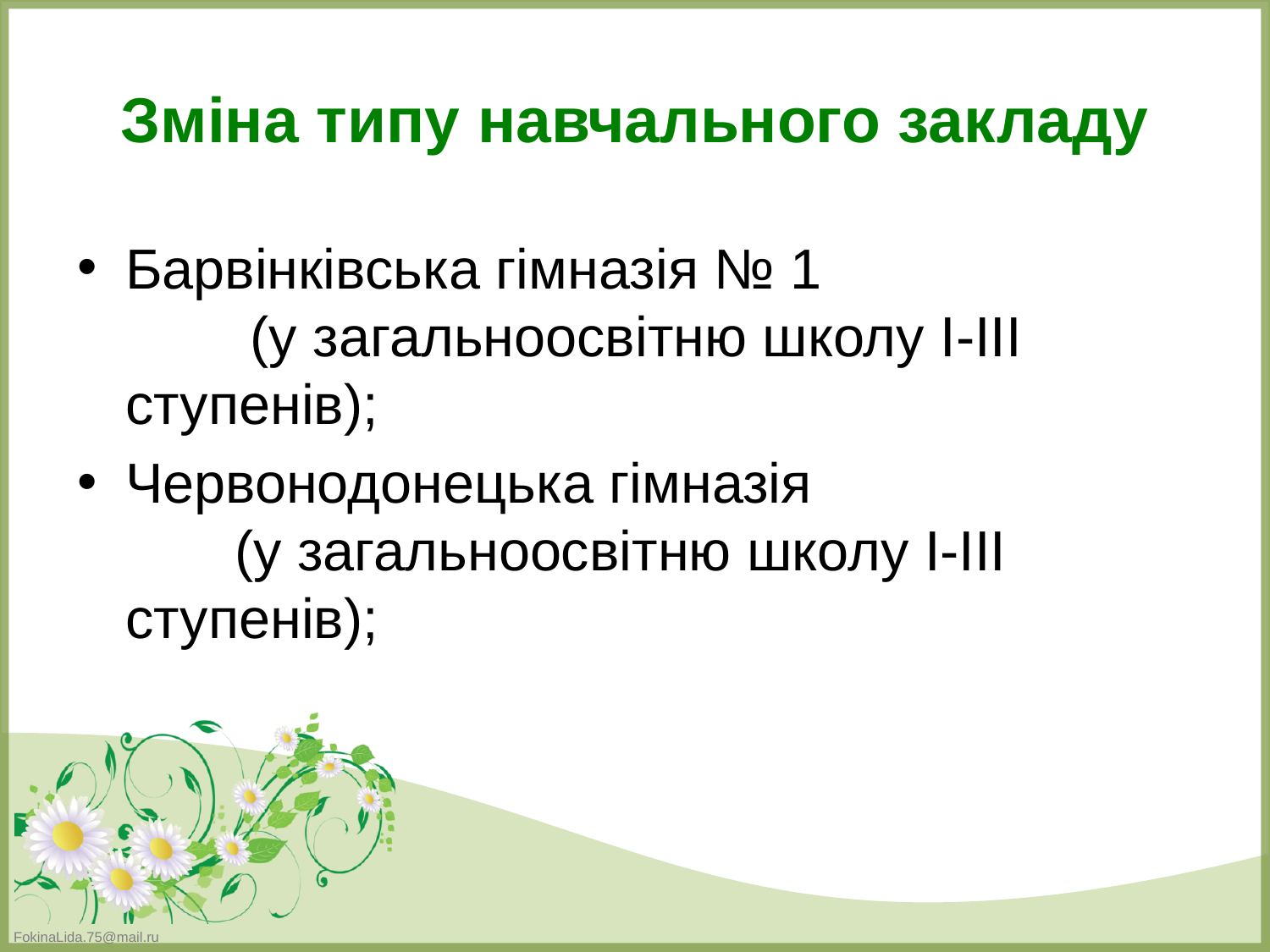

Зміна типу навчального закладу
Барвінківська гімназія № 1                                (у загальноосвітню школу І-ІІІ ступенів);
Червонодонецька гімназія                                (у загальноосвітню школу І-ІІІ ступенів);